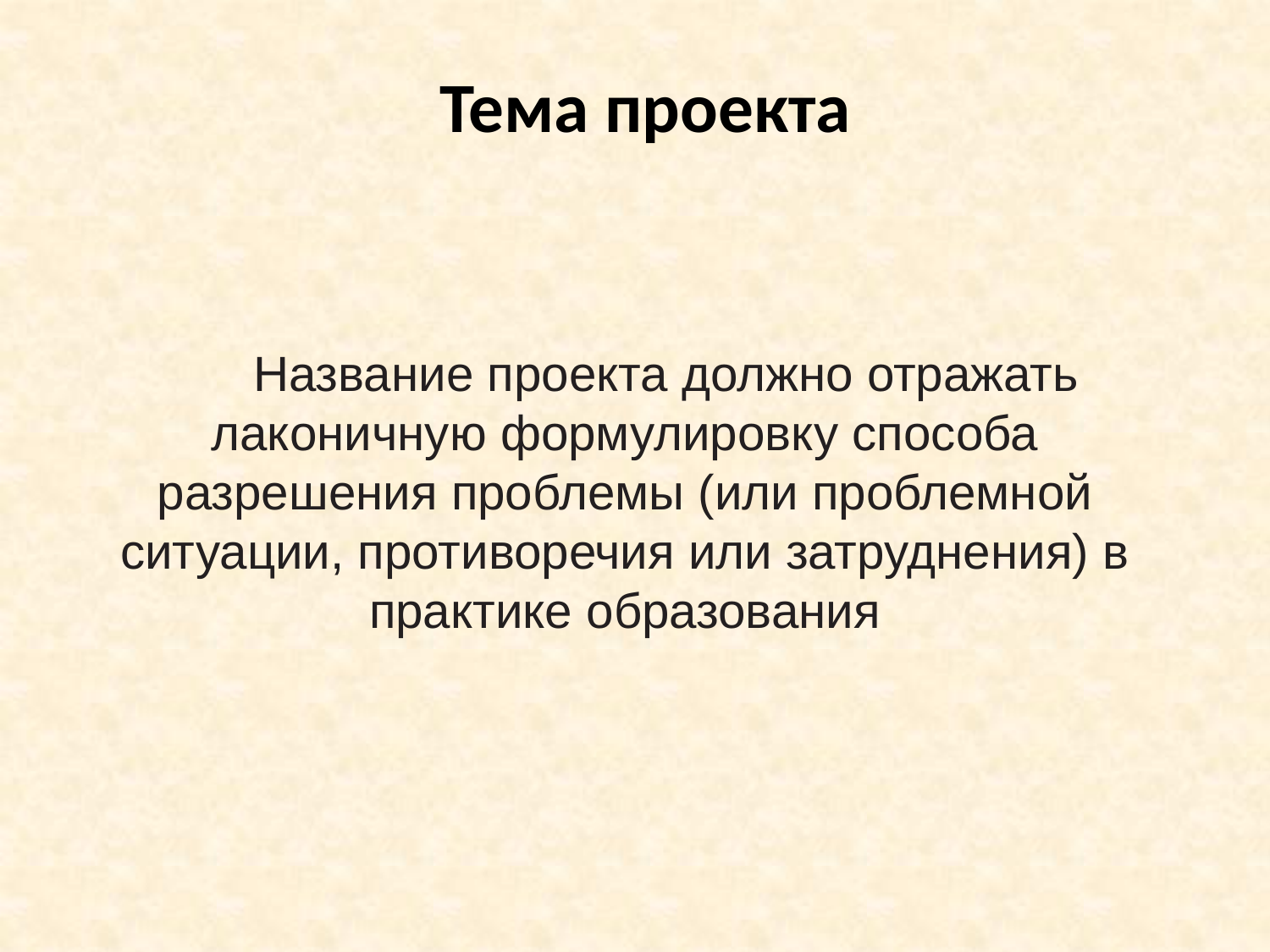

# Тема проекта
      Название проекта должно отражать лаконичную формулировку способа разрешения проблемы (или проблемной ситуации, противоречия или затруднения) в практике образования